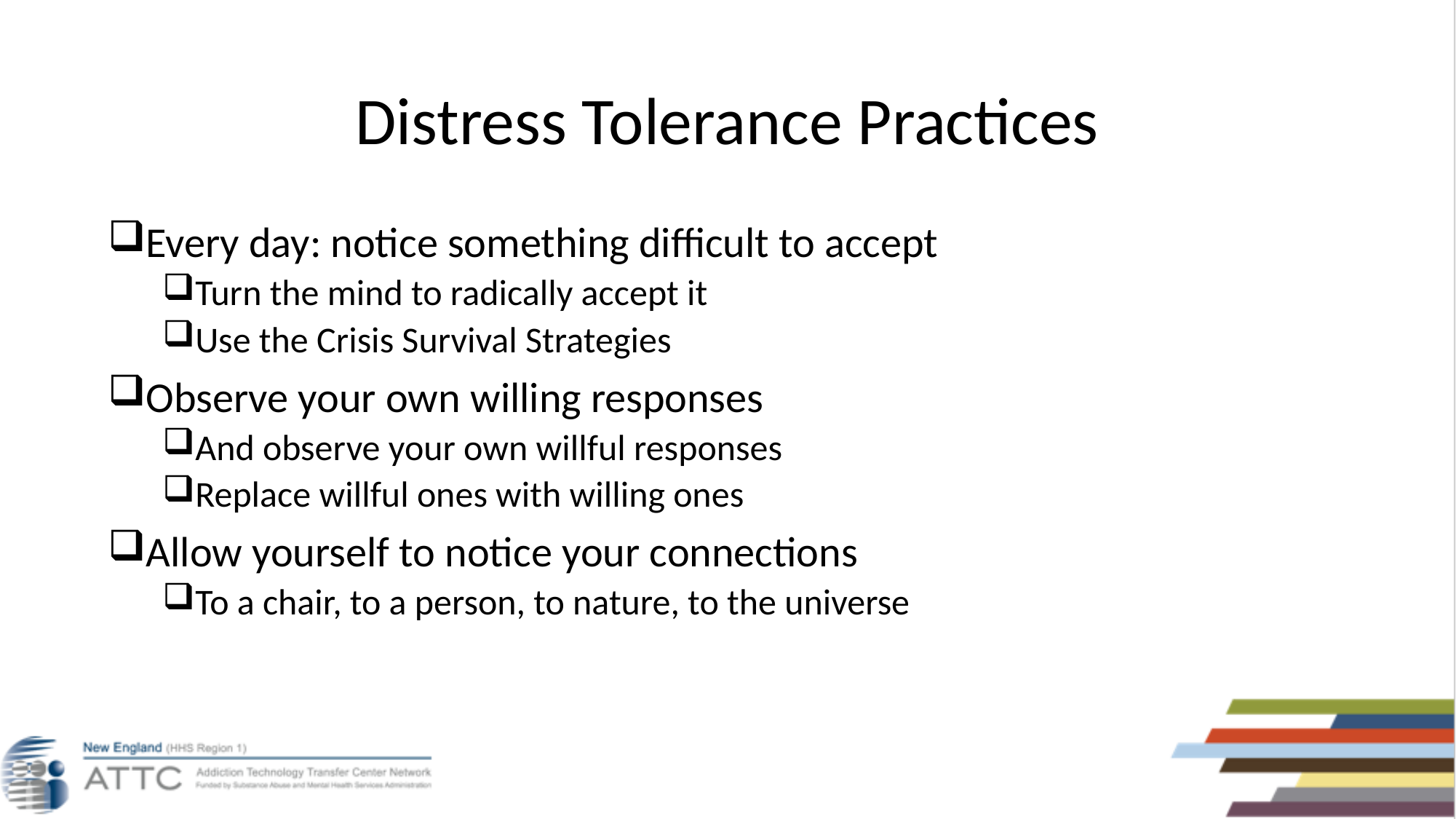

# Distress Tolerance Practices
Every day: notice something difficult to accept
Turn the mind to radically accept it
Use the Crisis Survival Strategies
Observe your own willing responses
And observe your own willful responses
Replace willful ones with willing ones
Allow yourself to notice your connections
To a chair, to a person, to nature, to the universe